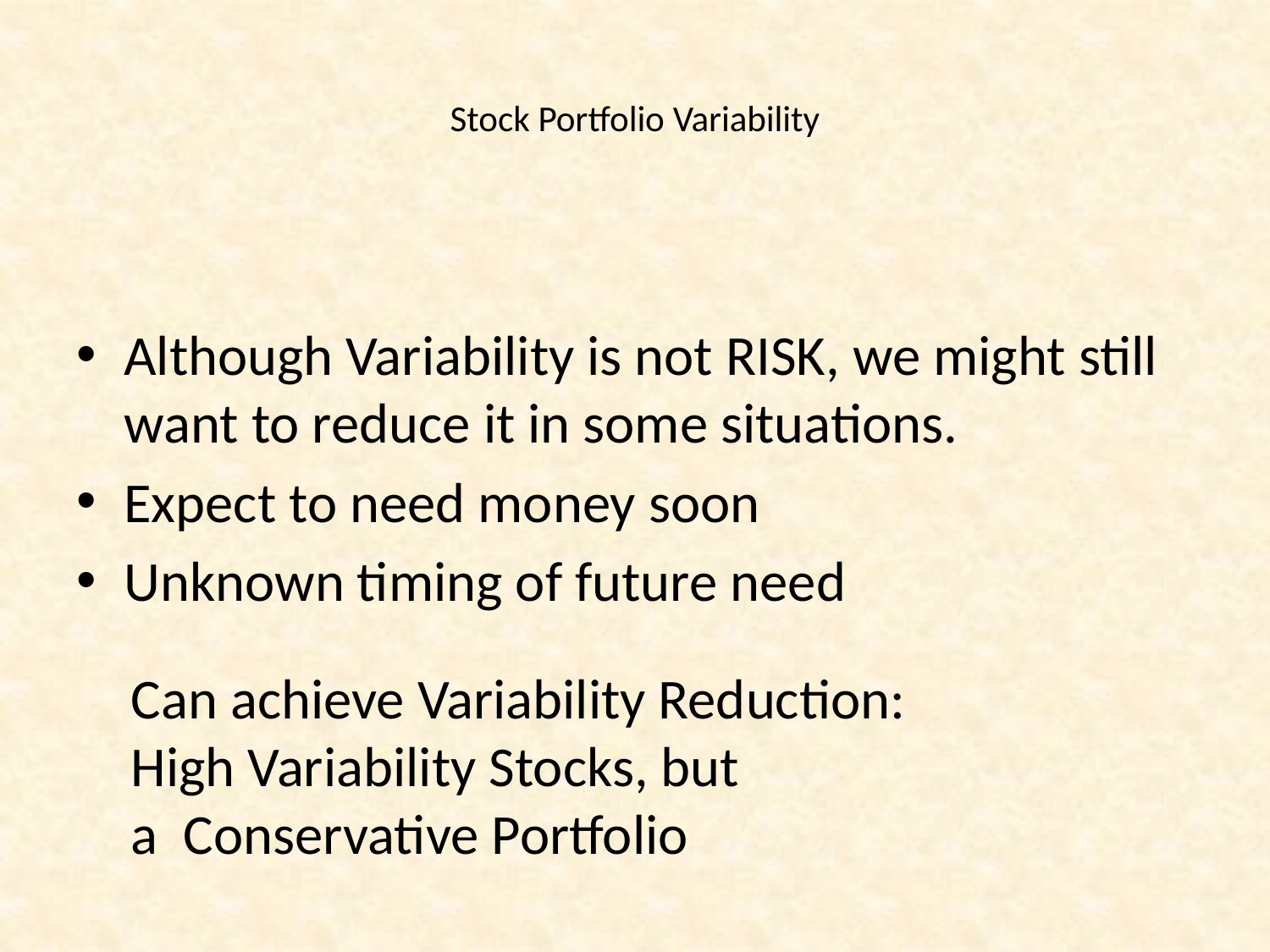

# Stock Portfolio Variability
Although Variability is not RISK, we might still want to reduce it in some situations.
Expect to need money soon
Unknown timing of future need
Can achieve Variability Reduction:
High Variability Stocks, but
a  Conservative Portfolio